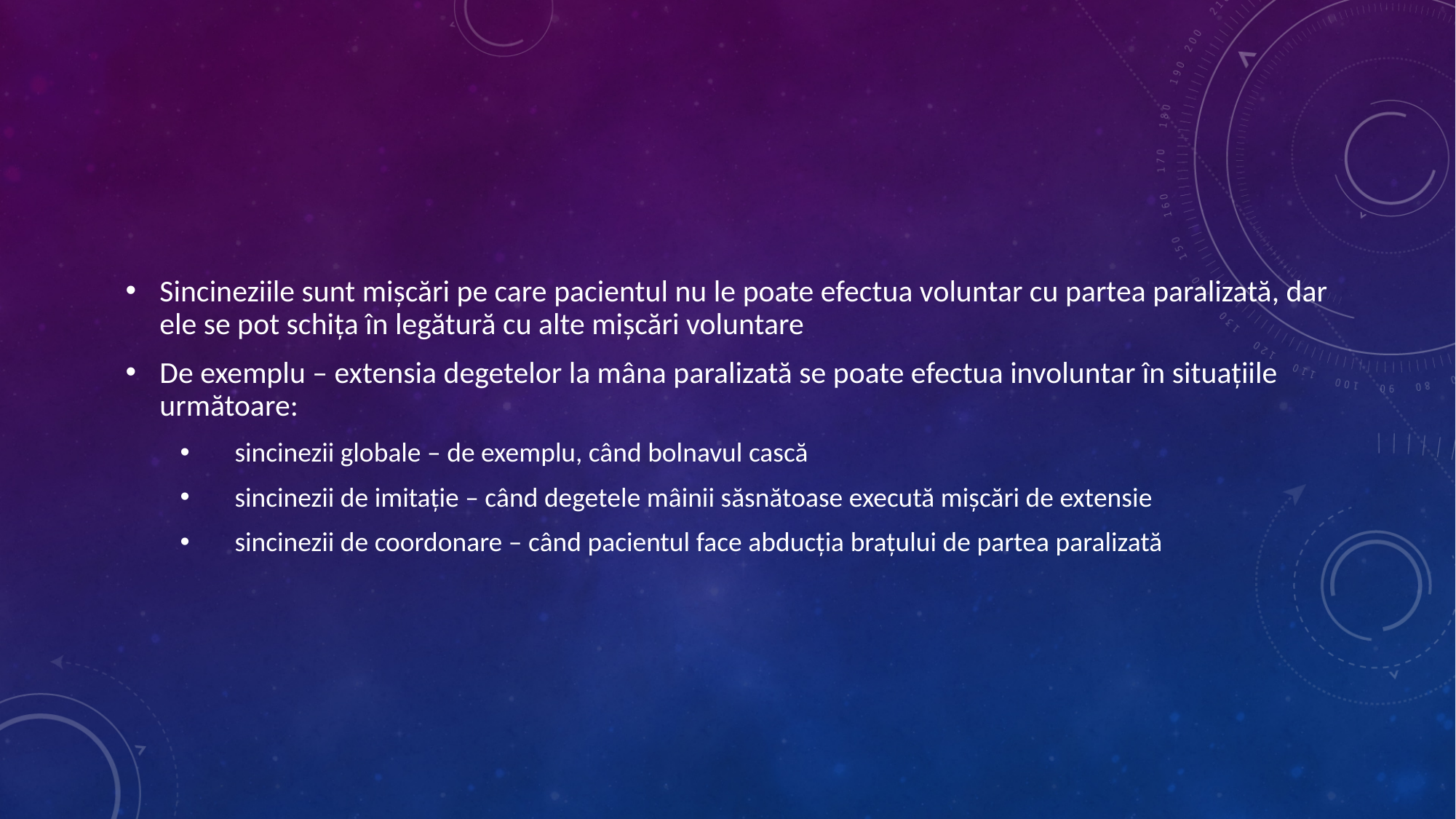

Sincineziile sunt mișcări pe care pacientul nu le poate efectua voluntar cu partea paralizată, dar ele se pot schița în legătură cu alte mișcări voluntare
De exemplu – extensia degetelor la mâna paralizată se poate efectua involuntar în situațiile următoare:
sincinezii globale – de exemplu, când bolnavul cască
sincinezii de imitație – când degetele mâinii săsnătoase execută mișcări de extensie
sincinezii de coordonare – când pacientul face abducția brațului de partea paralizată